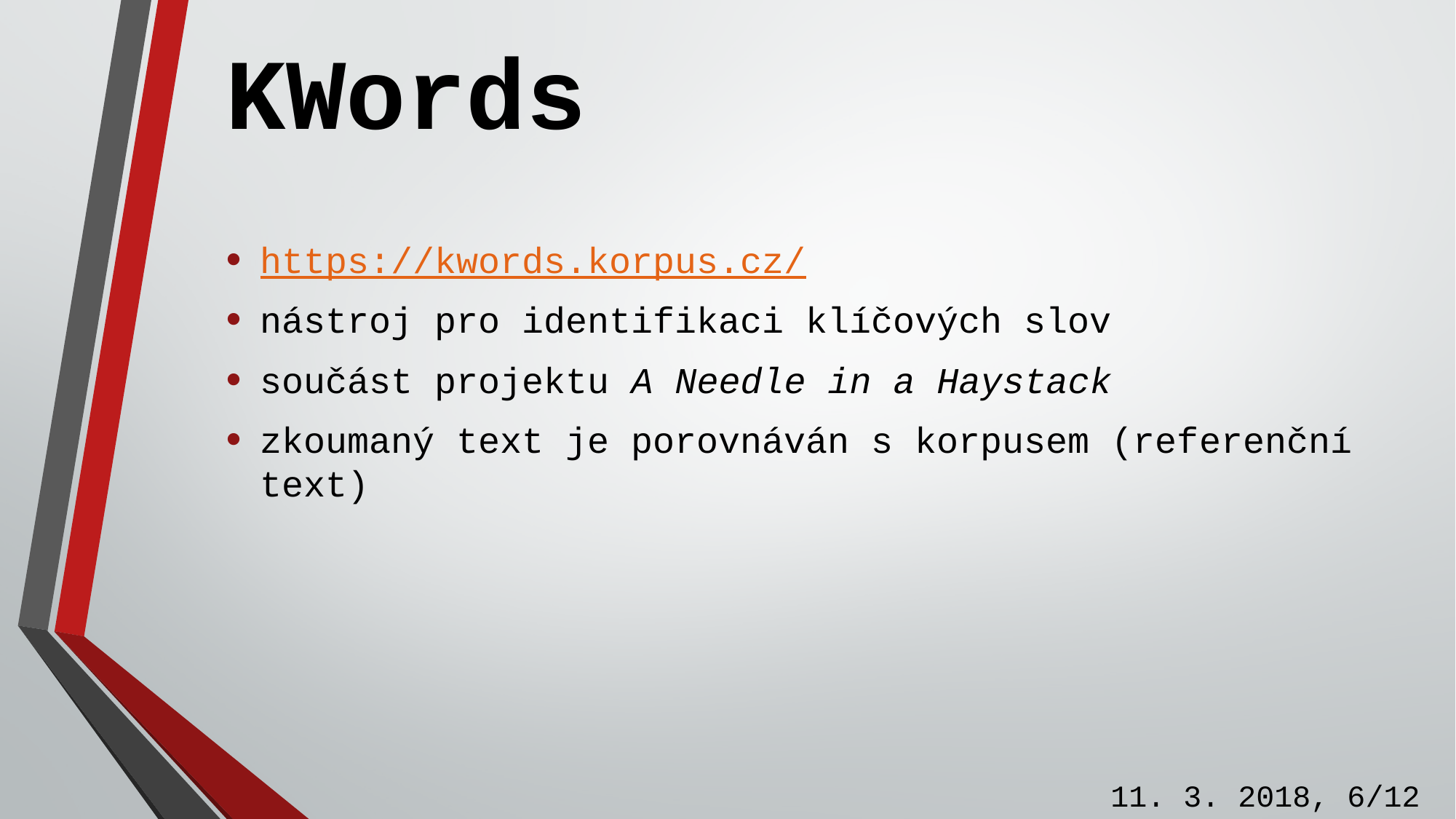

# KWords
https://kwords.korpus.cz/
nástroj pro identifikaci klíčových slov
součást projektu A Needle in a Haystack
zkoumaný text je porovnáván s korpusem (referenční text)

11. 3. 2018, 6/12